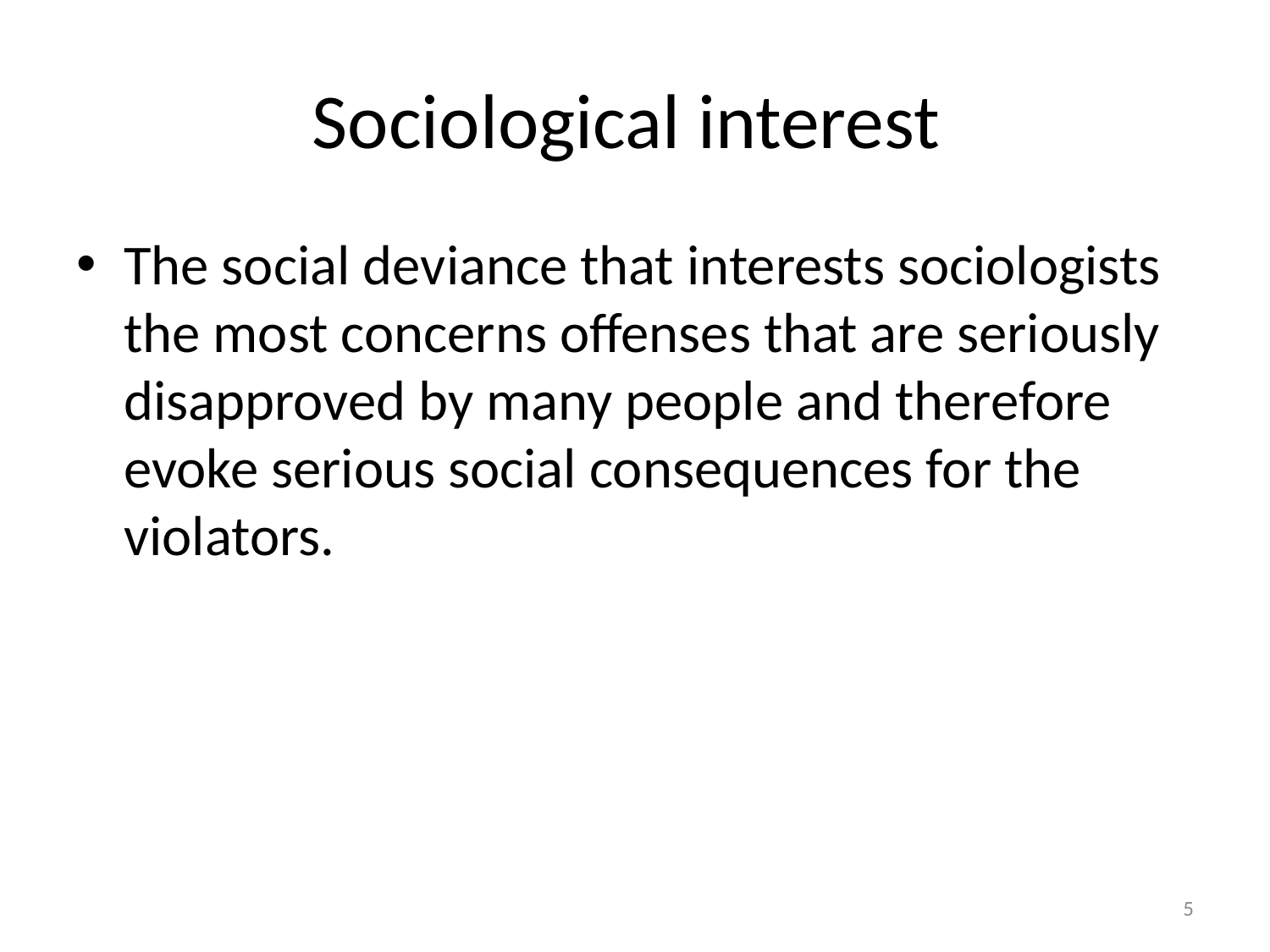

# Sociological interest
The social deviance that interests sociologists the most concerns offenses that are seriously disapproved by many people and therefore evoke serious social consequences for the violators.
5